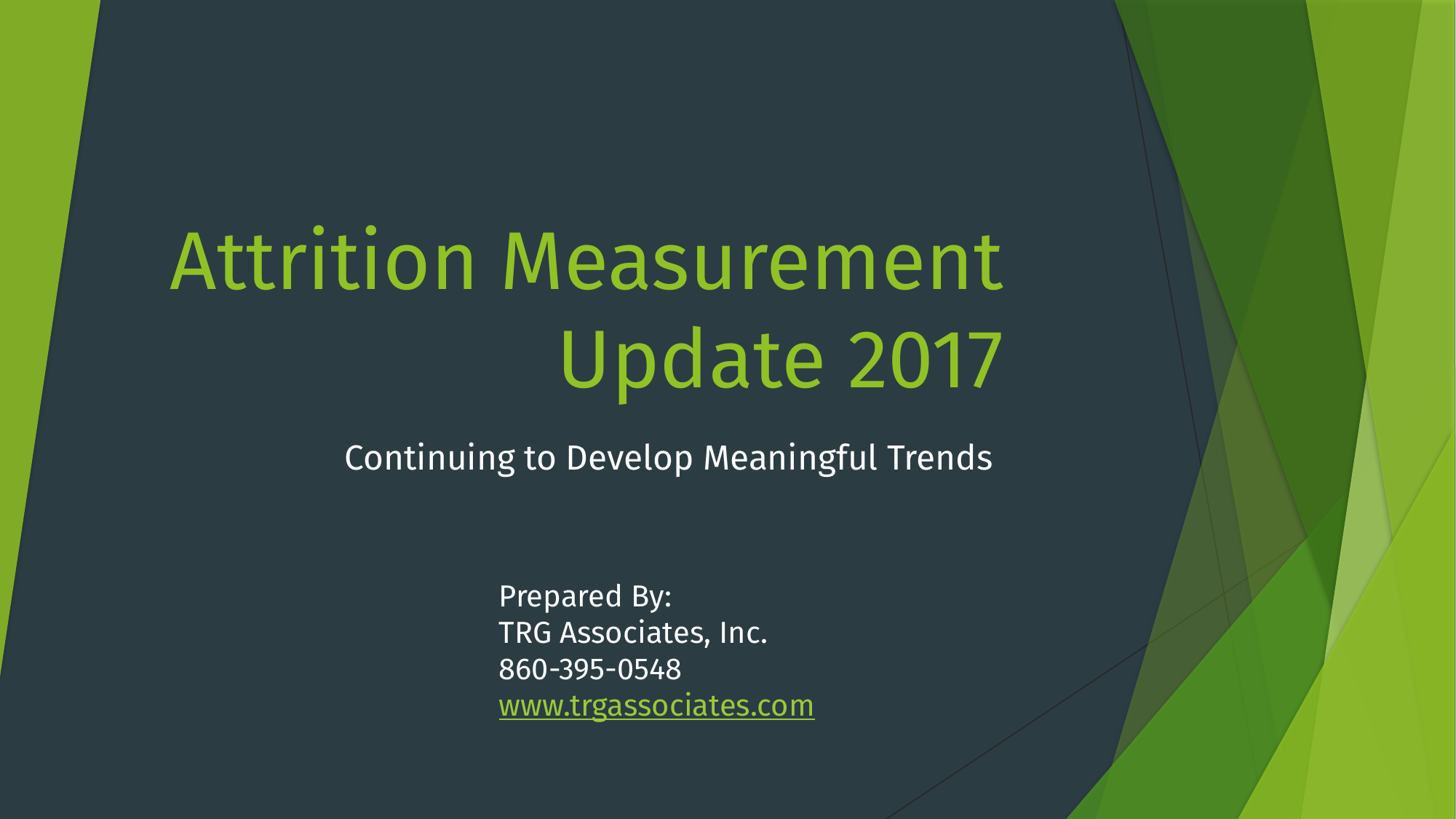

# Attrition Measurement Update 2017
Continuing to Develop Meaningful Trends
Prepared By:
TRG Associates, Inc.
860-395-0548
www.trgassociates.com